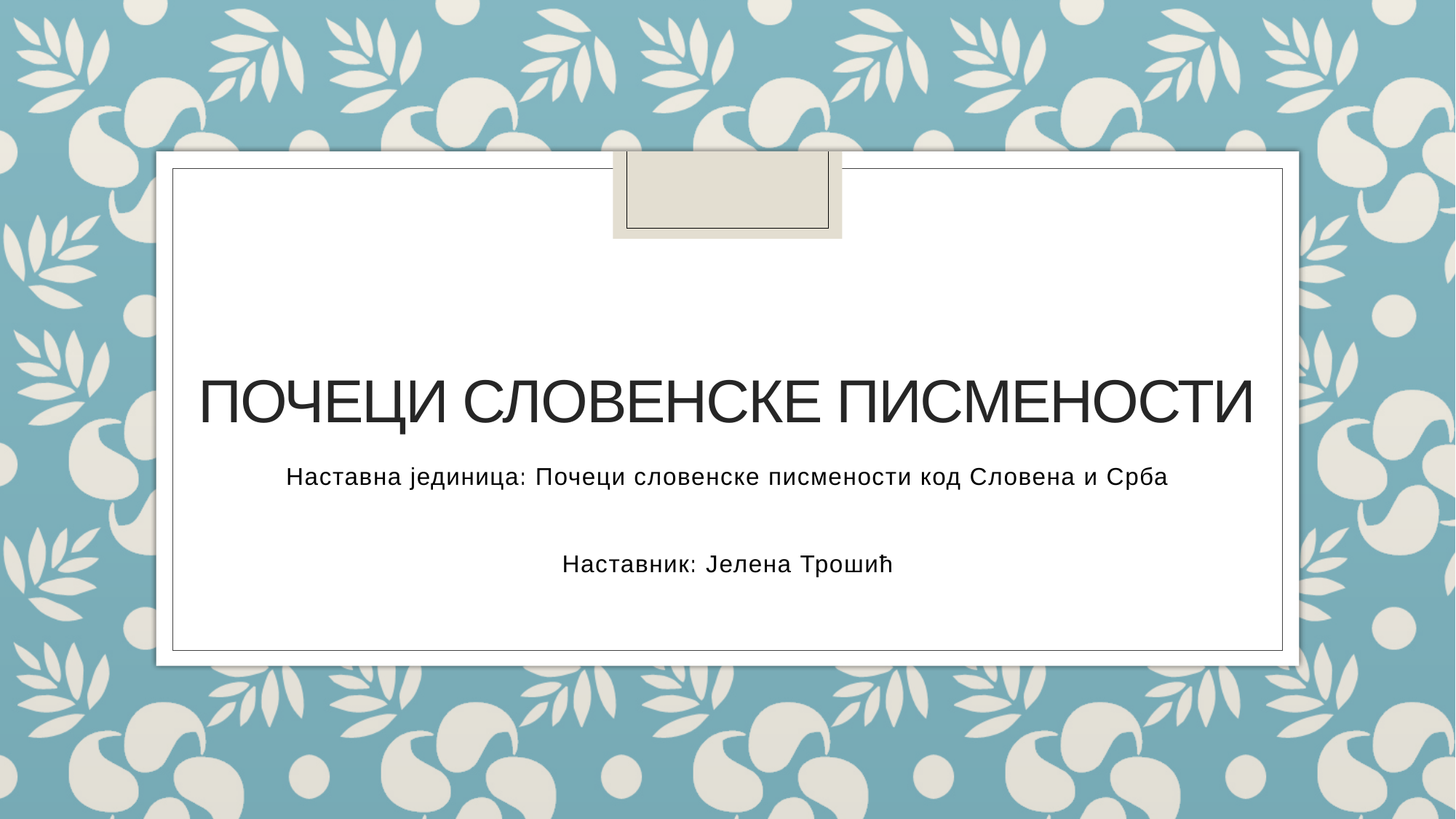

# ПОЧЕЦИ СЛОВЕНСКЕ ПИСМЕНОСТИ
Наставна јединица: Почеци словенске писмености код Словена и Срба

Наставник: Јелена Трошић